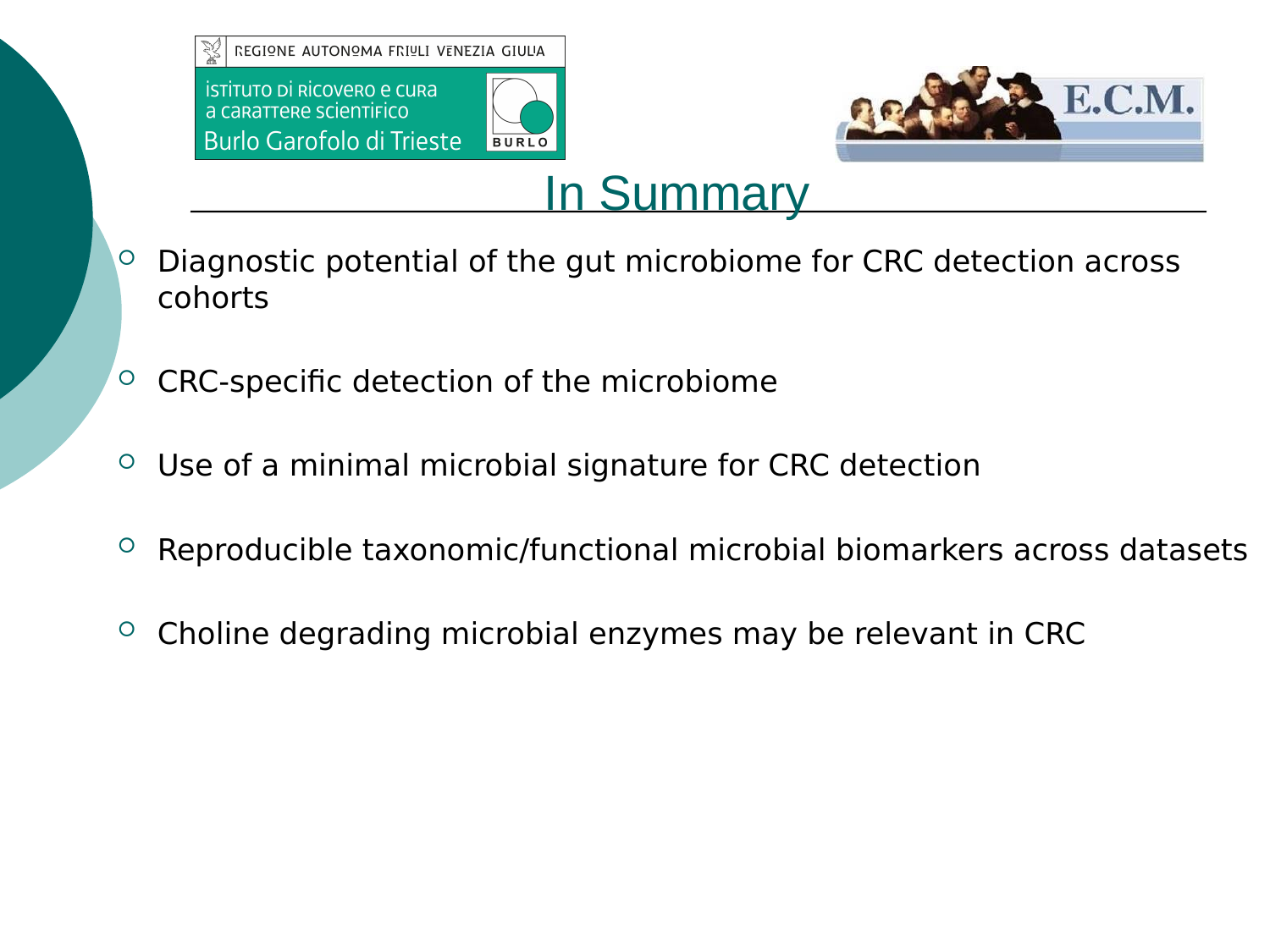

# In Summary
Diagnostic potential of the gut microbiome for CRC detection across cohorts

CRC-specific detection of the microbiome

Use of a minimal microbial signature for CRC detection

Reproducible taxonomic/functional microbial biomarkers across datasets

Choline degrading microbial enzymes may be relevant in CRC